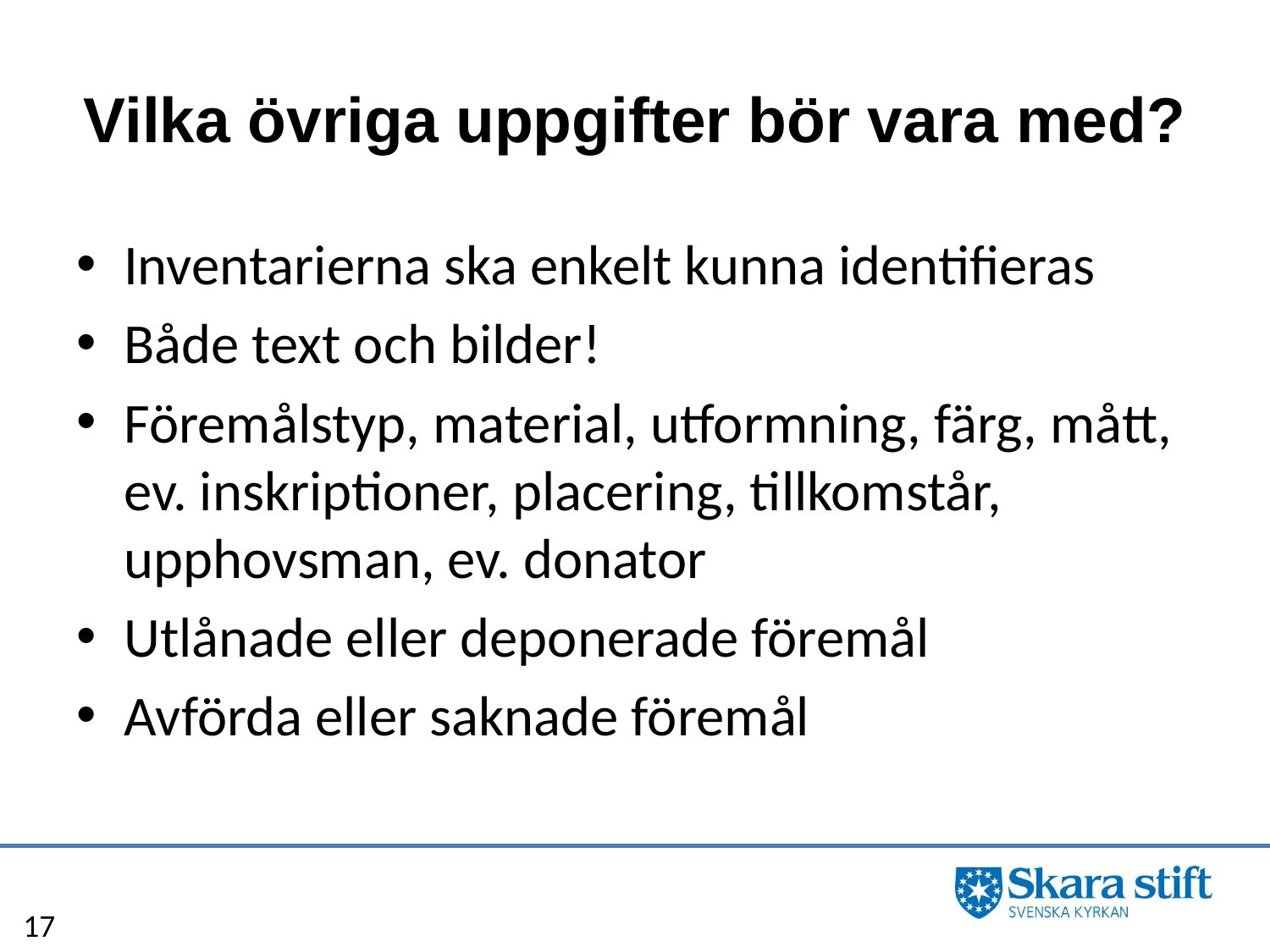

# Vilka övriga uppgifter bör vara med?
Inventarierna ska enkelt kunna identifieras
Både text och bilder!
Föremålstyp, material, utformning, färg, mått, ev. inskriptioner, placering, tillkomstår, upphovsman, ev. donator
Utlånade eller deponerade föremål
Avförda eller saknade föremål

17